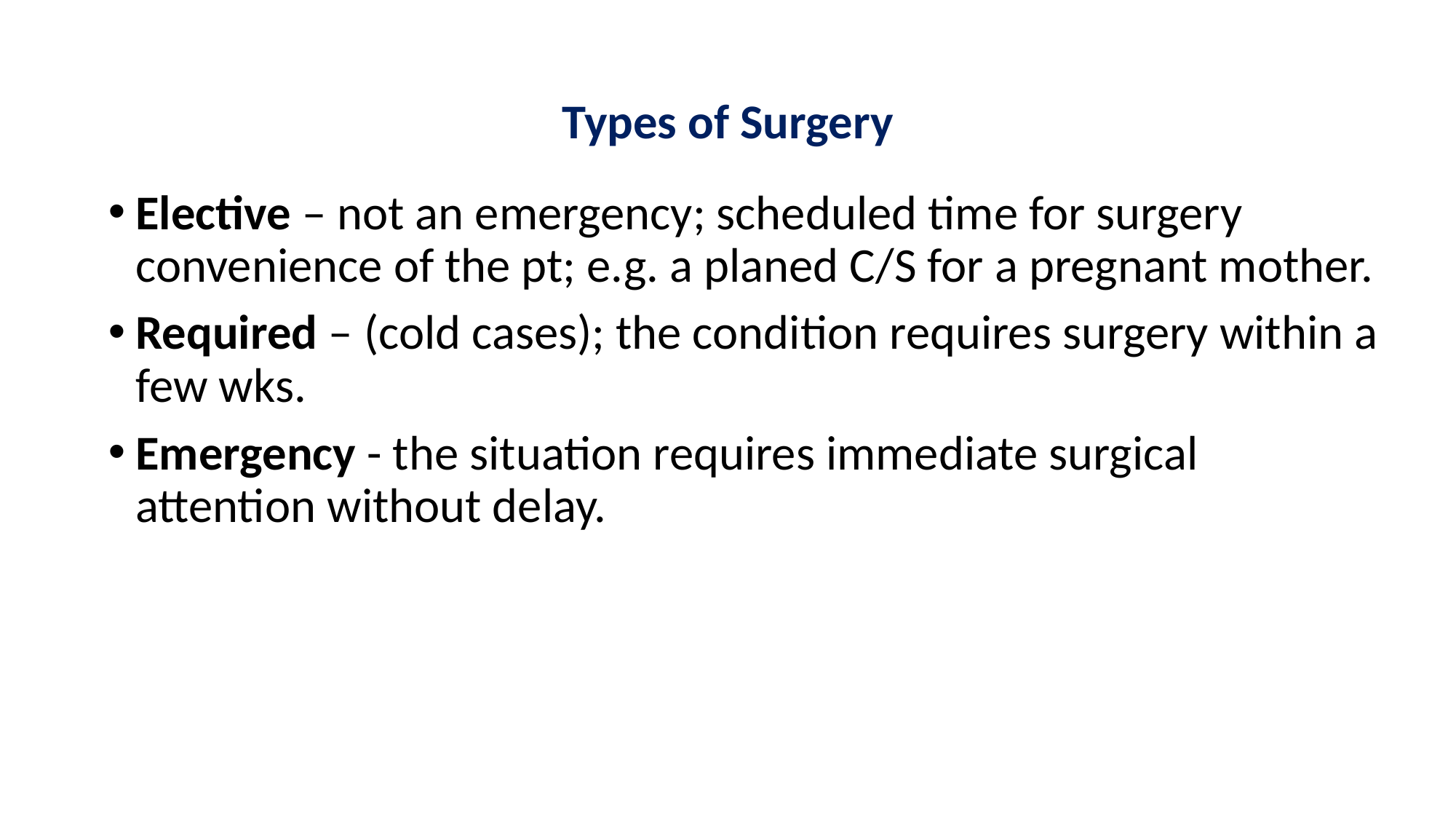

# Types of Surgery
Elective – not an emergency; scheduled time for surgery convenience of the pt; e.g. a planed C/S for a pregnant mother.
Required – (cold cases); the condition requires surgery within a few wks.
Emergency - the situation requires immediate surgical attention without delay.